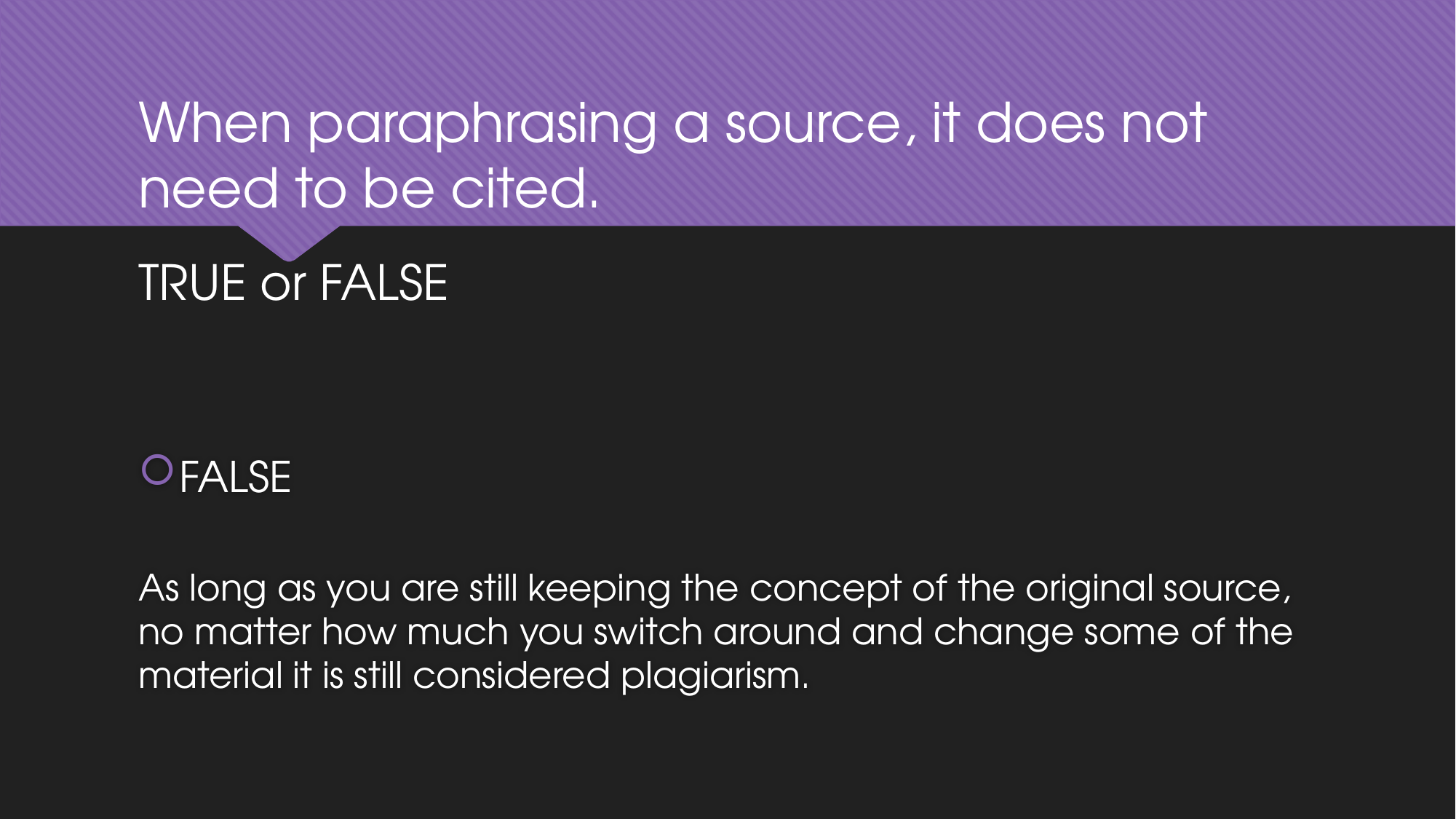

When paraphrasing a source, it does not need to be cited.

TRUE or FALSE
FALSE

As long as you are still keeping the concept of the original source, no matter how much you switch around and change some of the material it is still considered plagiarism.